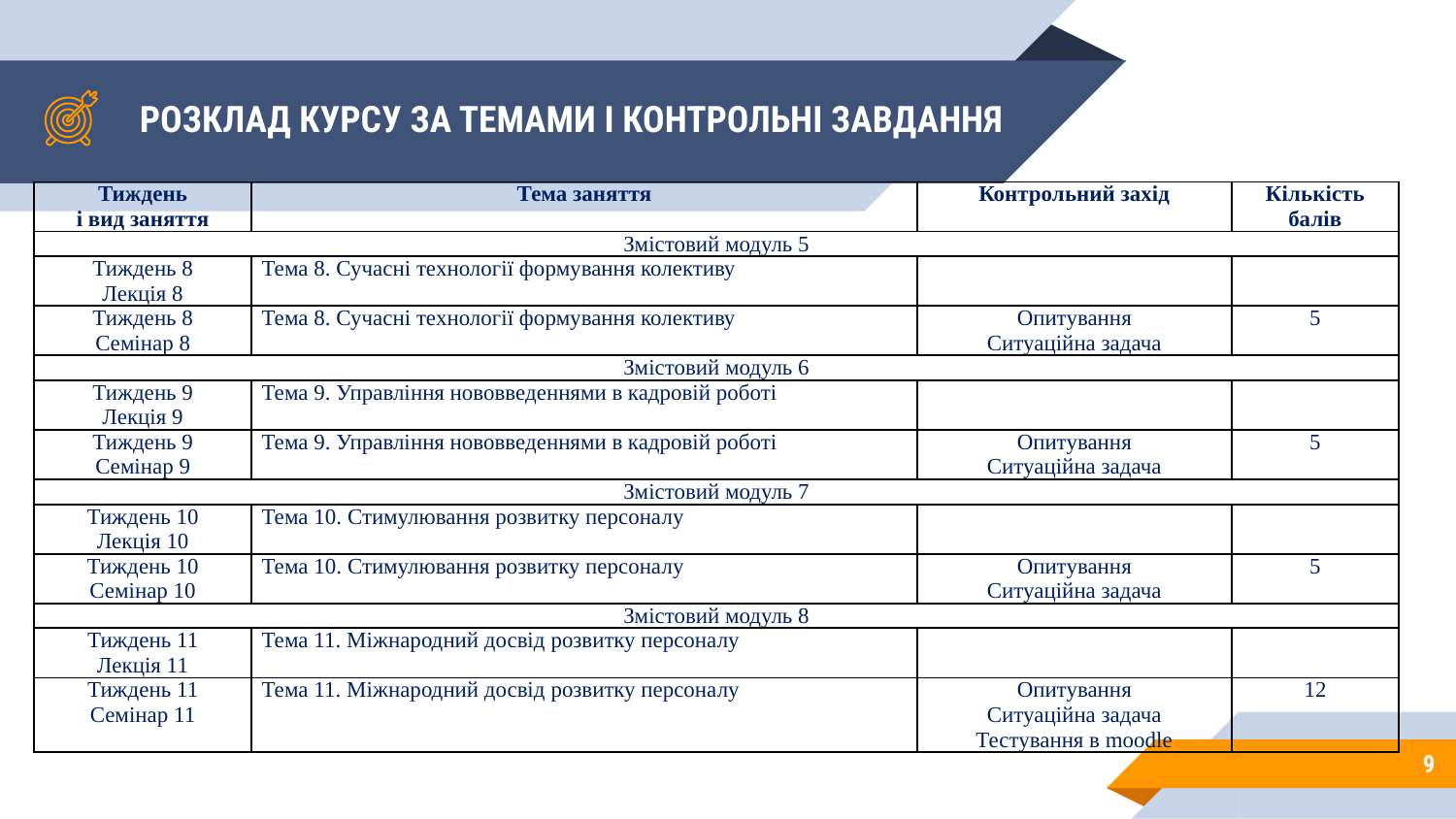

# РОЗКЛАД КУРСУ ЗА ТЕМАМИ І КОНТРОЛЬНІ ЗАВДАННЯ

| Тиждень і вид заняття | Тема заняття | Контрольний захід | Кількість балів |
| --- | --- | --- | --- |
| Змістовий модуль 5 |  |  |  |
| Тиждень 8 Лекція 8 | Тема 8. Сучасні технології формування колективу |  |  |
| Тиждень 8 Семінар 8 | Тема 8. Сучасні технології формування колективу | Опитування Ситуаційна задача | 5 |
| Змістовий модуль 6 |  |  |  |
| Тиждень 9 Лекція 9 | Тема 9. Управління нововведеннями в кадровій роботі |  |  |
| Тиждень 9 Семінар 9 | Тема 9. Управління нововведеннями в кадровій роботі | Опитування Ситуаційна задача | 5 |
| Змістовий модуль 7 |  |  |  |
| Тиждень 10 Лекція 10 | Тема 10. Стимулювання розвитку персоналу |  |  |
| Тиждень 10 Семінар 10 | Тема 10. Стимулювання розвитку персоналу | Опитування Ситуаційна задача | 5 |
| Змістовий модуль 8 |  |  |  |
| Тиждень 11 Лекція 11 | Тема 11. Міжнародний досвід розвитку персоналу |  |  |
| Тиждень 11 Семінар 11 | Тема 11. Міжнародний досвід розвитку персоналу | Опитування Ситуаційна задача Тестування в moodle | 12 |
9